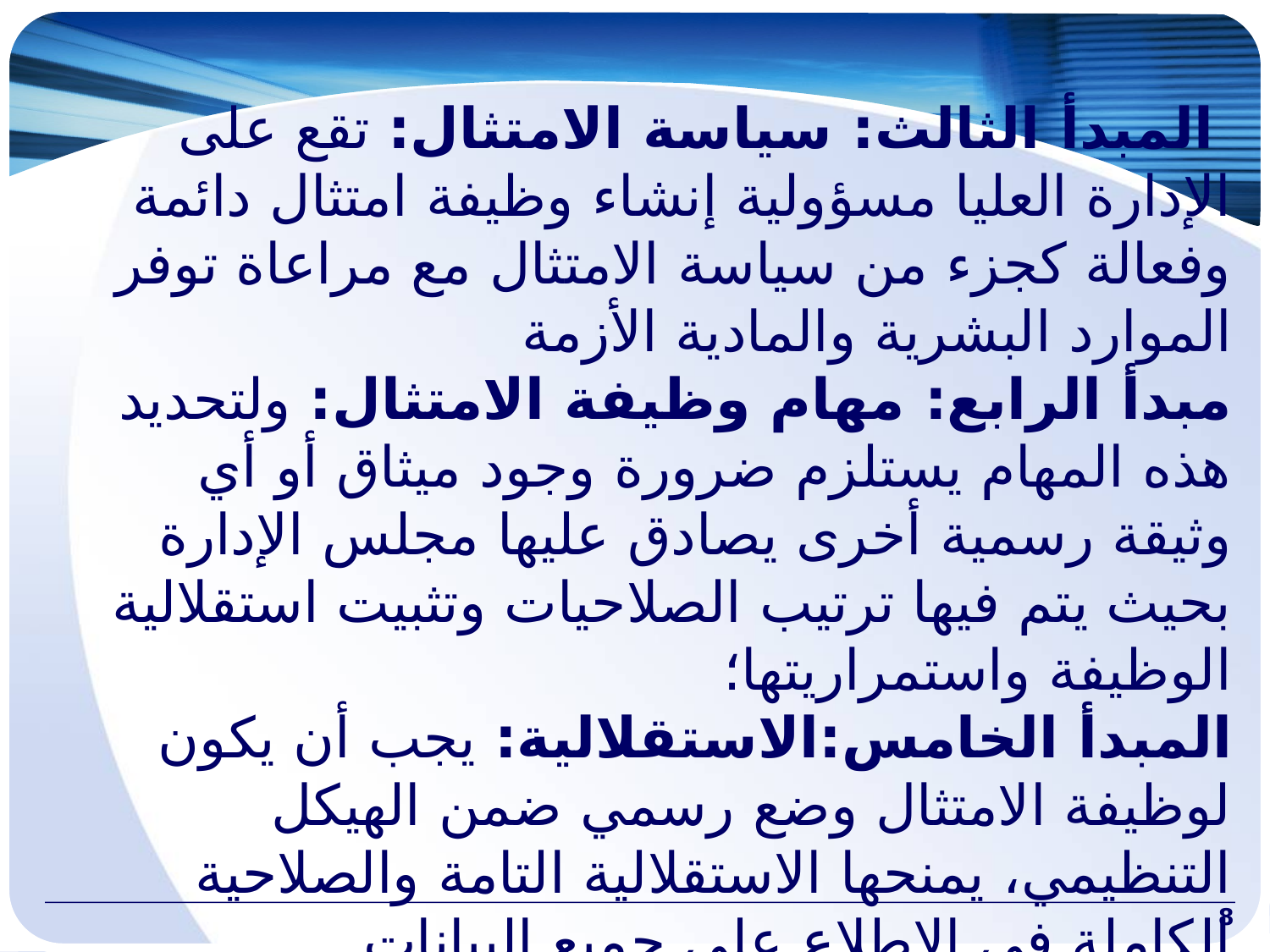

المبدأ الثالث: سياسة الامتثال: تقع على الإدارة العليا مسؤولية إنشاء وظيفة امتثال دائمة وفعالة كجزء من سياسة الامتثال مع مراعاة توفر الموارد البشرية والمادية الأزمة
مبدأ الرابع: مهام وظيفة الامتثال: ولتحديد هذه المهام يستلزم ضرورة وجود ميثاق أو أي وثيقة رسمية أخرى يصادق عليها مجلس الإدارة بحيث يتم فيها ترتيب الصلاحيات وتثبيت استقلالية الوظيفة واستمراريتها؛
المبدأ الخامس:الاستقلالية: يجب أن يكون لوظيفة الامتثال وضع رسمي ضمن الهيكل التنظيمي، يمنحها الاستقلالية التامة والصلاحية الكاملة في الاطلاع على جميع البيانات والمعلومات والتقارير في البنك والاتصال المباشر مع جميع العاملين والمستويات الإدارية والوقوف على أسباب المخالفات
8